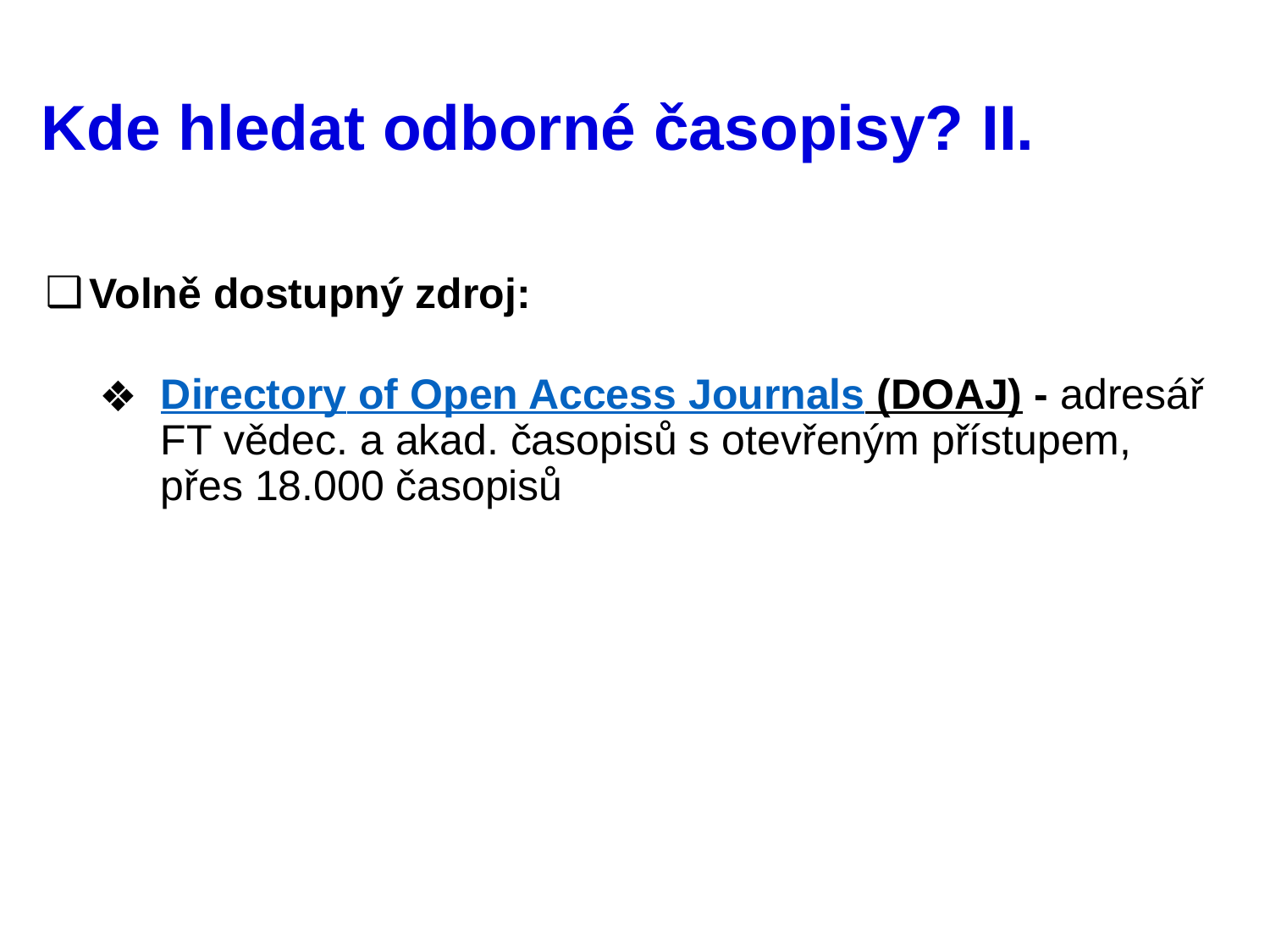

# Kde hledat odborné časopisy? II.

Volně dostupný zdroj:

Directory of Open Access Journals (DOAJ) - adresář FT vědec. a akad. časopisů s otevřeným přístupem, přes 18.000 časopisů